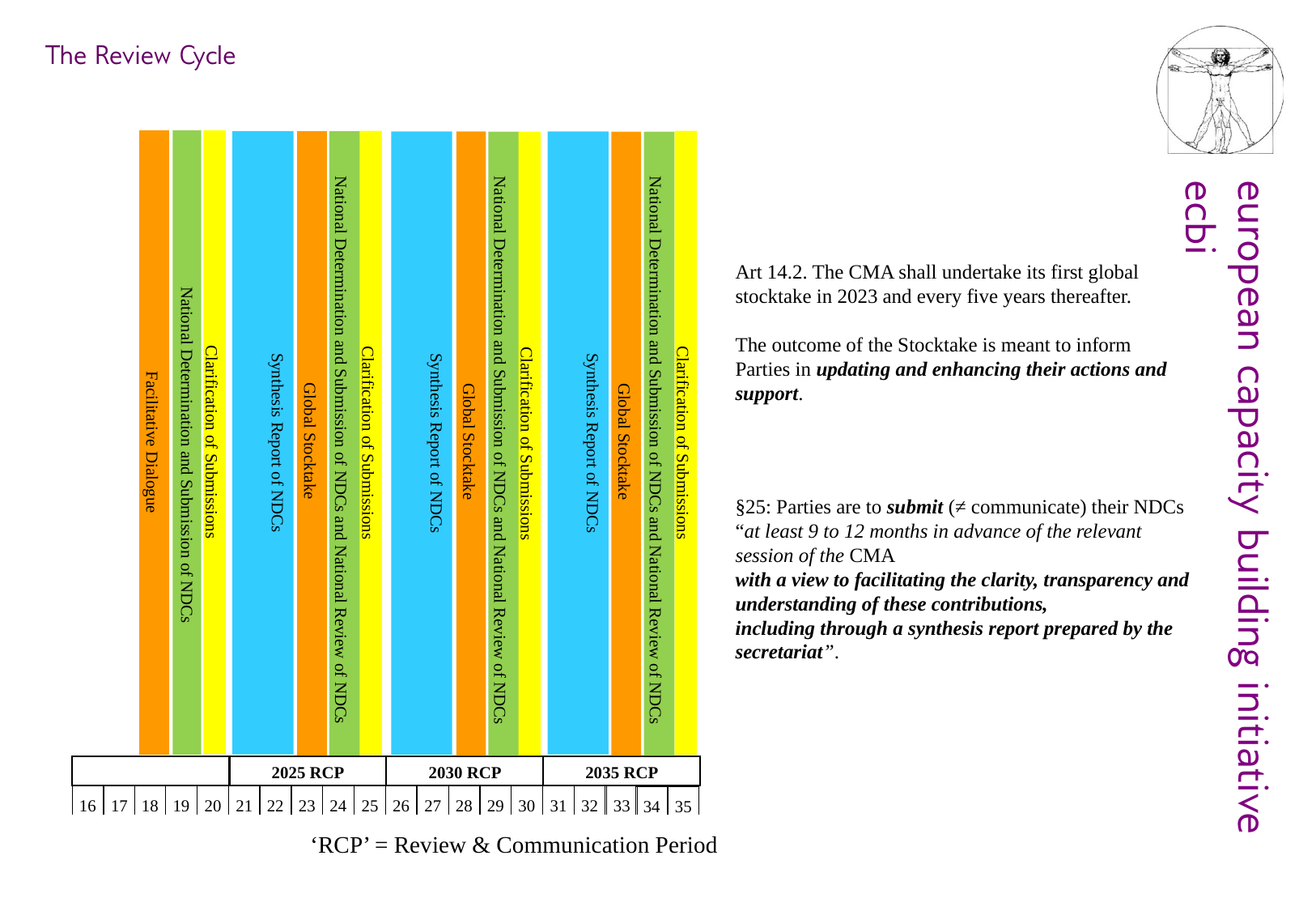

The Review Cycle
Facilitative Dialogue

      National Determination and Submission of NDCs
Clarification of Submissions
Clarification of Submissions
Clarification of Submissions
Synthesis Report of NDCs
Global Stocktake

National Determination and Submission of NDCs and National Review of NDCs
Synthesis Report of NDCs

Global Stocktake

National Determination and Submission of NDCs and National Review of NDCs

Synthesis Report of NDCs

Global Stocktake

National Determination and Submission of NDCs and National Review of NDCs

Clarification of Submissions
Art 14.2. The CMA shall undertake its first global stocktake in 2023 and every five years thereafter.

The outcome of the Stocktake is meant to inform Parties in updating and enhancing their actions and support.
§25: Parties are to submit (≠ communicate) their NDCs “at least 9 to 12 months in advance of the relevant session of the CMA
with a view to facilitating the clarity, transparency and understanding of these contributions,
including through a synthesis report prepared by the secretariat”.

2025 RCP
2030 RCP
2035 RCP
16
17
18
19
20
21
22
23
24
25
26
27
28
29
30
31
32
33
34
35

‘RCP’ = Review & Communication Period